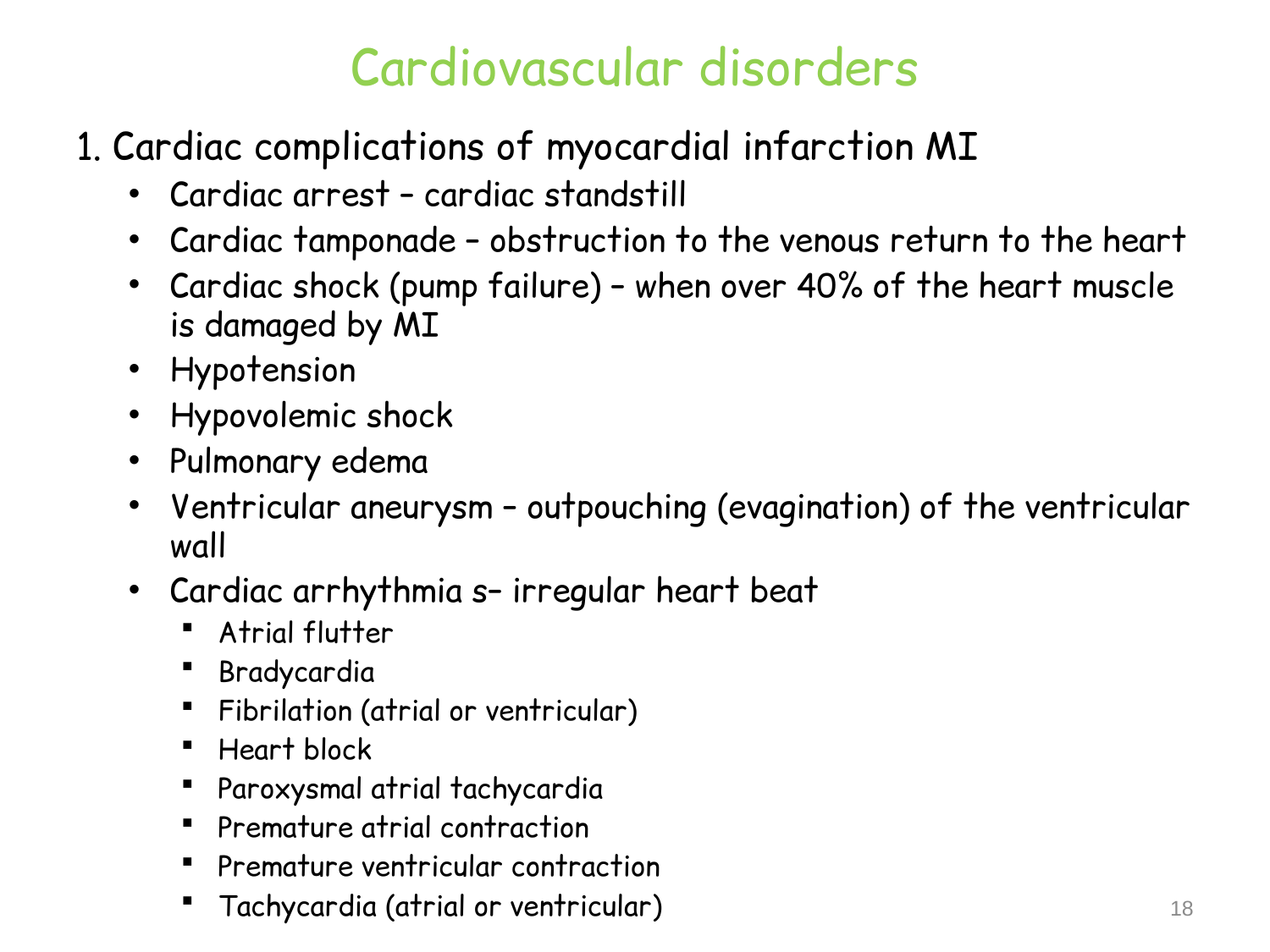

# Cardiovascular disorders
1. Cardiac complications of myocardial infarction MI
Cardiac arrest – cardiac standstill
Cardiac tamponade – obstruction to the venous return to the heart
Cardiac shock (pump failure) – when over 40% of the heart muscle is damaged by MI
Hypotension
Hypovolemic shock
Pulmonary edema
Ventricular aneurysm – outpouching (evagination) of the ventricular wall
Cardiac arrhythmia s– irregular heart beat
Atrial flutter
Bradycardia
Fibrilation (atrial or ventricular)
Heart block
Paroxysmal atrial tachycardia
Premature atrial contraction
Premature ventricular contraction
Tachycardia (atrial or ventricular)

18